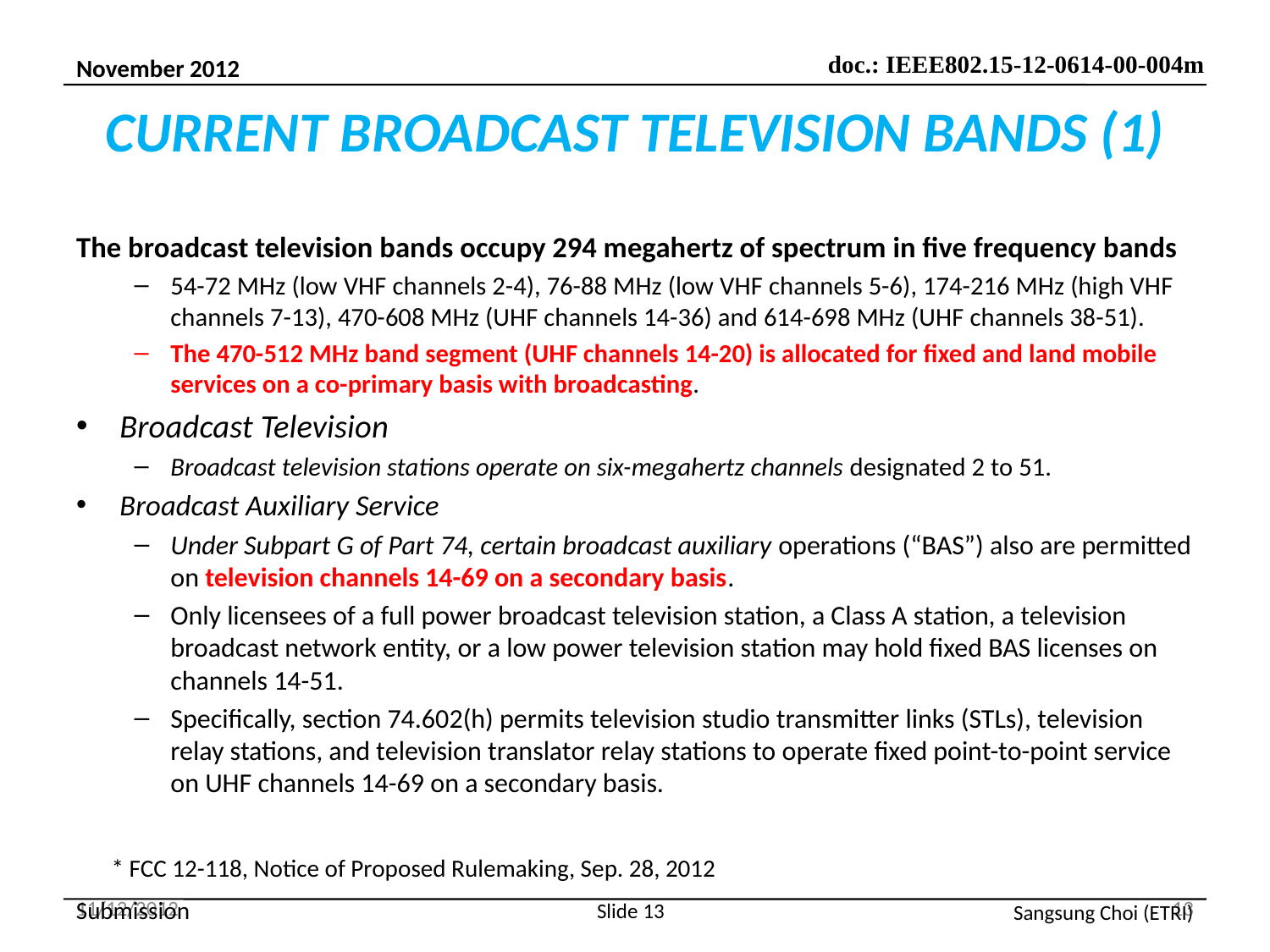

# CURRENT BROADCAST TELEVISION BANDS (1)
The broadcast television bands occupy 294 megahertz of spectrum in five frequency bands
54-72 MHz (low VHF channels 2-4), 76-88 MHz (low VHF channels 5-6), 174-216 MHz (high VHF channels 7-13), 470-608 MHz (UHF channels 14-36) and 614-698 MHz (UHF channels 38-51).
The 470-512 MHz band segment (UHF channels 14-20) is allocated for fixed and land mobile services on a co-primary basis with broadcasting.
Broadcast Television
Broadcast television stations operate on six-megahertz channels designated 2 to 51.
Broadcast Auxiliary Service
Under Subpart G of Part 74, certain broadcast auxiliary operations (“BAS”) also are permitted on television channels 14-69 on a secondary basis.
Only licensees of a full power broadcast television station, a Class A station, a television broadcast network entity, or a low power television station may hold fixed BAS licenses on channels 14-51.
Specifically, section 74.602(h) permits television studio transmitter links (STLs), television relay stations, and television translator relay stations to operate fixed point-to-point service on UHF channels 14-69 on a secondary basis.
* FCC 12-118, Notice of Proposed Rulemaking, Sep. 28, 2012